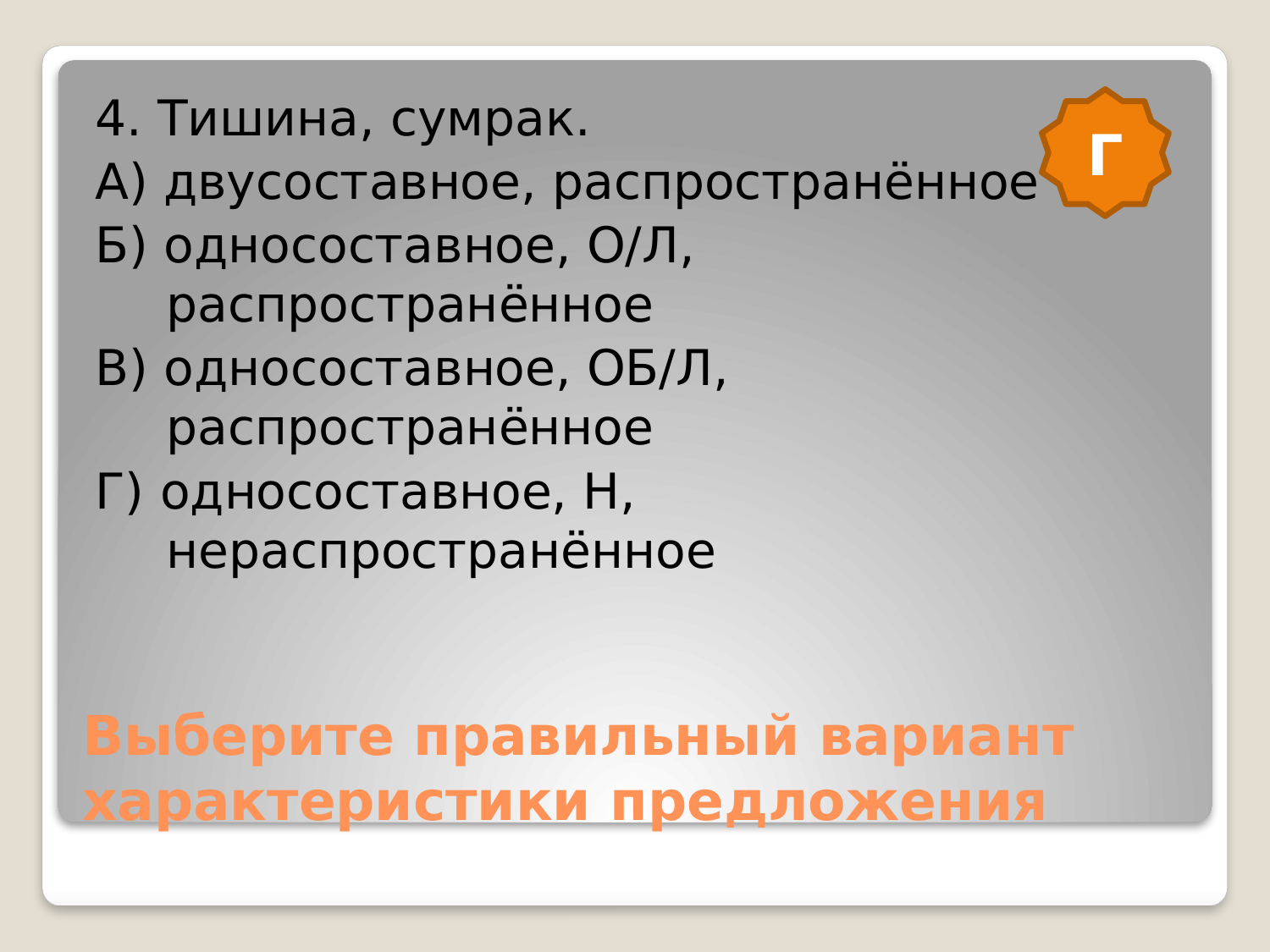

4. Тишина, сумрак.
А) двусоставное, распространённое
Б) односоставное, О/Л, распространённое
В) односоставное, ОБ/Л, распространённое
Г) односоставное, Н, нераспространённое
Г
# Выберите правильный вариант характеристики предложения